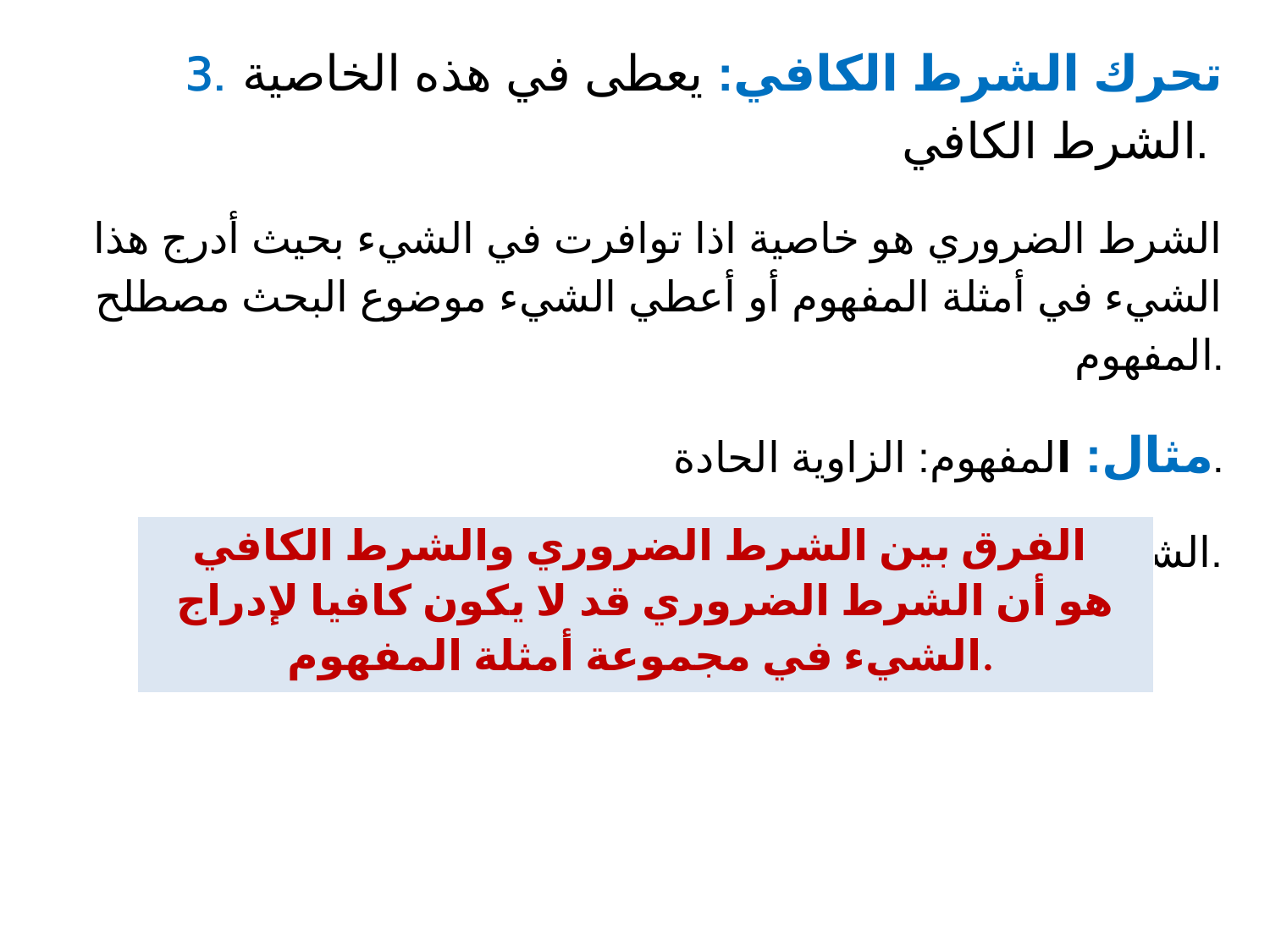

3. تحرك الشرط الكافي: يعطى في هذه الخاصية الشرط الكافي.
الشرط الضروري هو خاصية اذا توافرت في الشيء بحيث أدرج هذا الشيء في أمثلة المفهوم أو أعطي الشيء موضوع البحث مصطلح المفهوم.
مثال: المفهوم: الزاوية الحادة.
الشرط الكافي: قياسها أكبر من 0̊ وأقل من 90̊.

| الفرق بين الشرط الضروري والشرط الكافي هو أن الشرط الضروري قد لا يكون كافيا لإدراج الشيء في مجموعة أمثلة المفهوم. |
| --- |